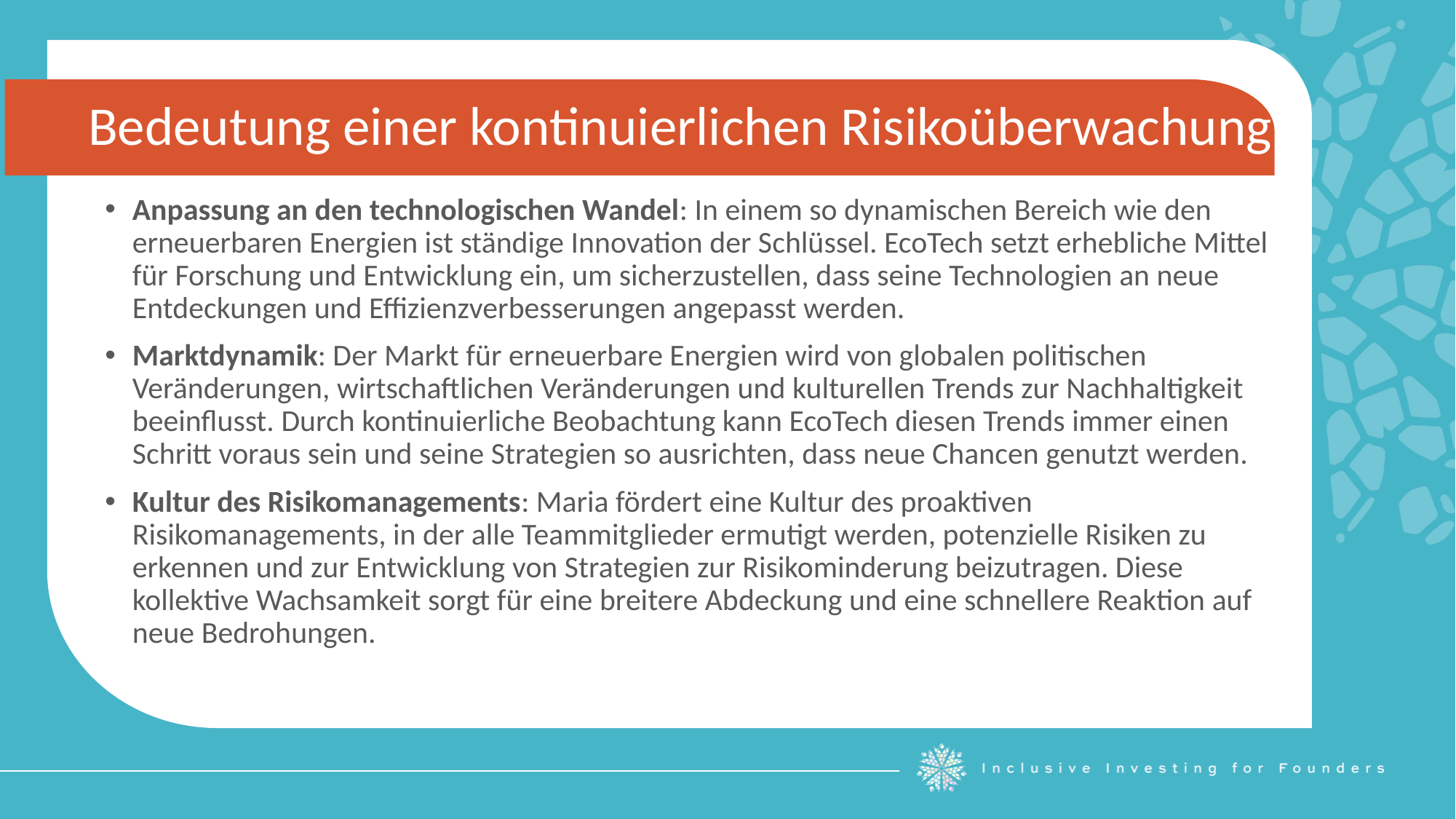

Bedeutung einer kontinuierlichen Risikoüberwachung
Anpassung an den technologischen Wandel: In einem so dynamischen Bereich wie den erneuerbaren Energien ist ständige Innovation der Schlüssel. EcoTech setzt erhebliche Mittel für Forschung und Entwicklung ein, um sicherzustellen, dass seine Technologien an neue Entdeckungen und Effizienzverbesserungen angepasst werden.
Marktdynamik: Der Markt für erneuerbare Energien wird von globalen politischen Veränderungen, wirtschaftlichen Veränderungen und kulturellen Trends zur Nachhaltigkeit beeinflusst. Durch kontinuierliche Beobachtung kann EcoTech diesen Trends immer einen Schritt voraus sein und seine Strategien so ausrichten, dass neue Chancen genutzt werden.
Kultur des Risikomanagements: Maria fördert eine Kultur des proaktiven Risikomanagements, in der alle Teammitglieder ermutigt werden, potenzielle Risiken zu erkennen und zur Entwicklung von Strategien zur Risikominderung beizutragen. Diese kollektive Wachsamkeit sorgt für eine breitere Abdeckung und eine schnellere Reaktion auf neue Bedrohungen.